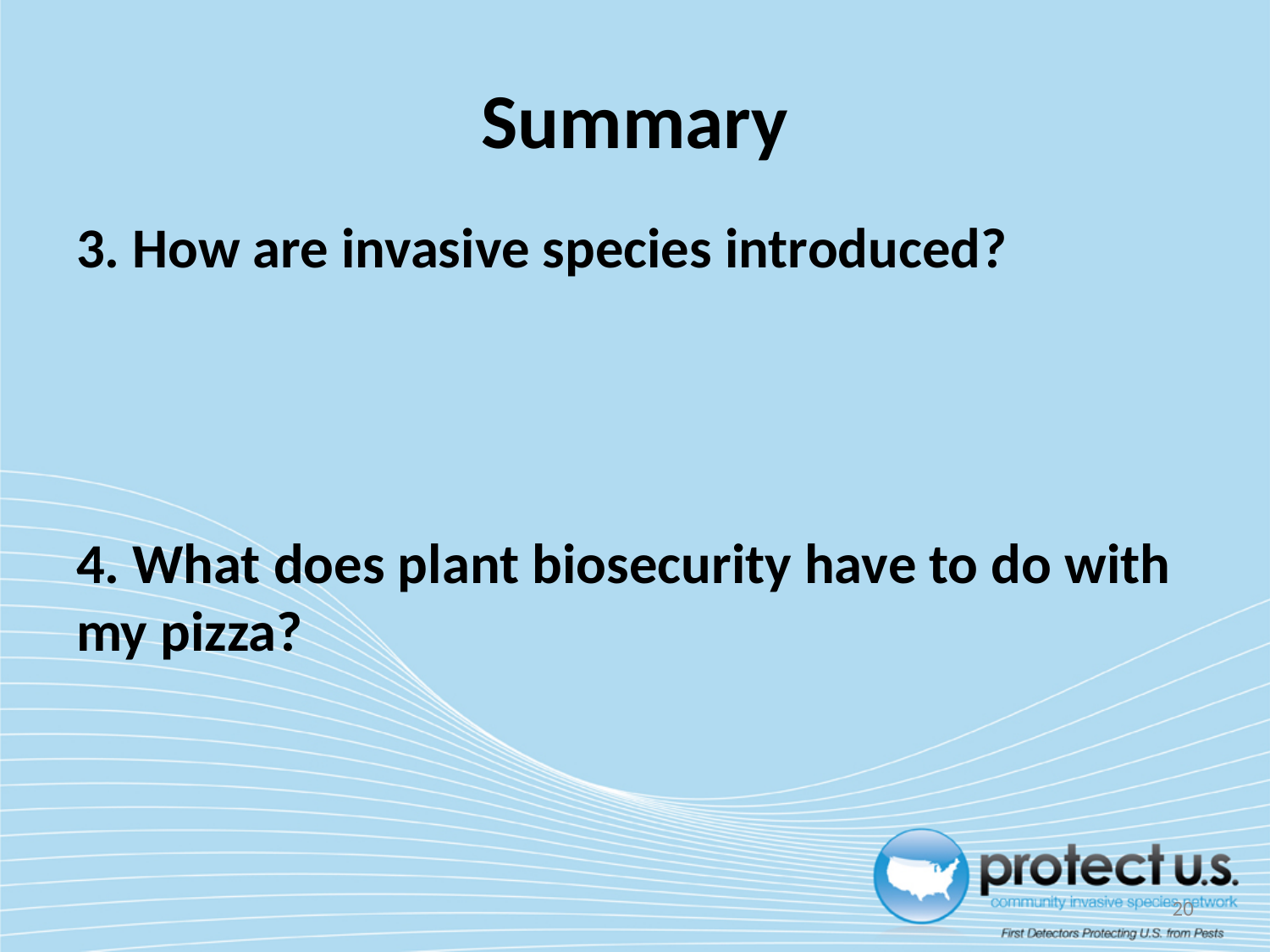

# Summary
3. How are invasive species introduced?

4. What does plant biosecurity have to do with my pizza?
20